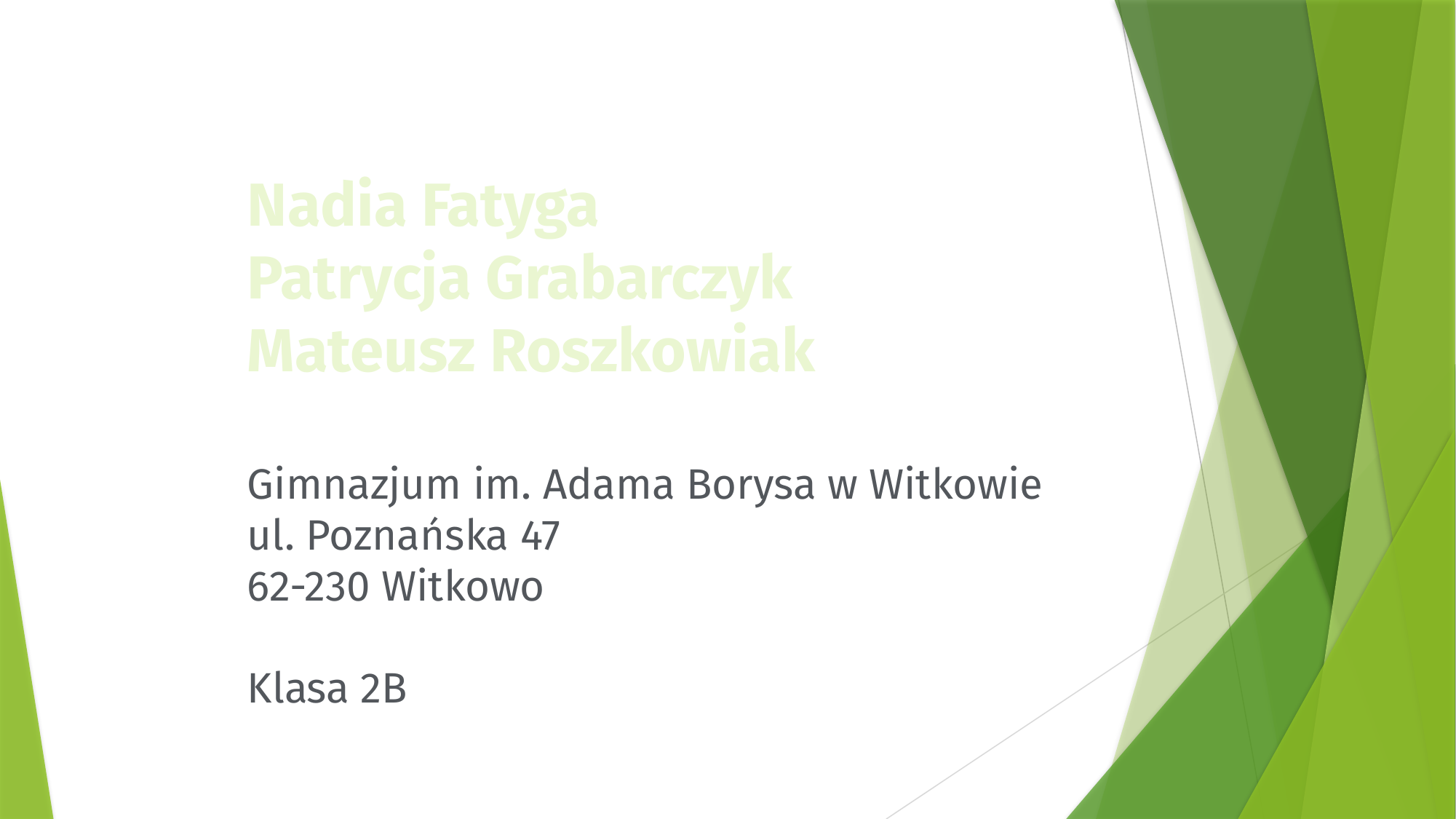

# Nadia Fatyga Patrycja Grabarczyk Mateusz Roszkowiak Gimnazjum im. Adama Borysa w Witkowie ul. Poznańska 47 62-230 Witkowo Klasa 2B